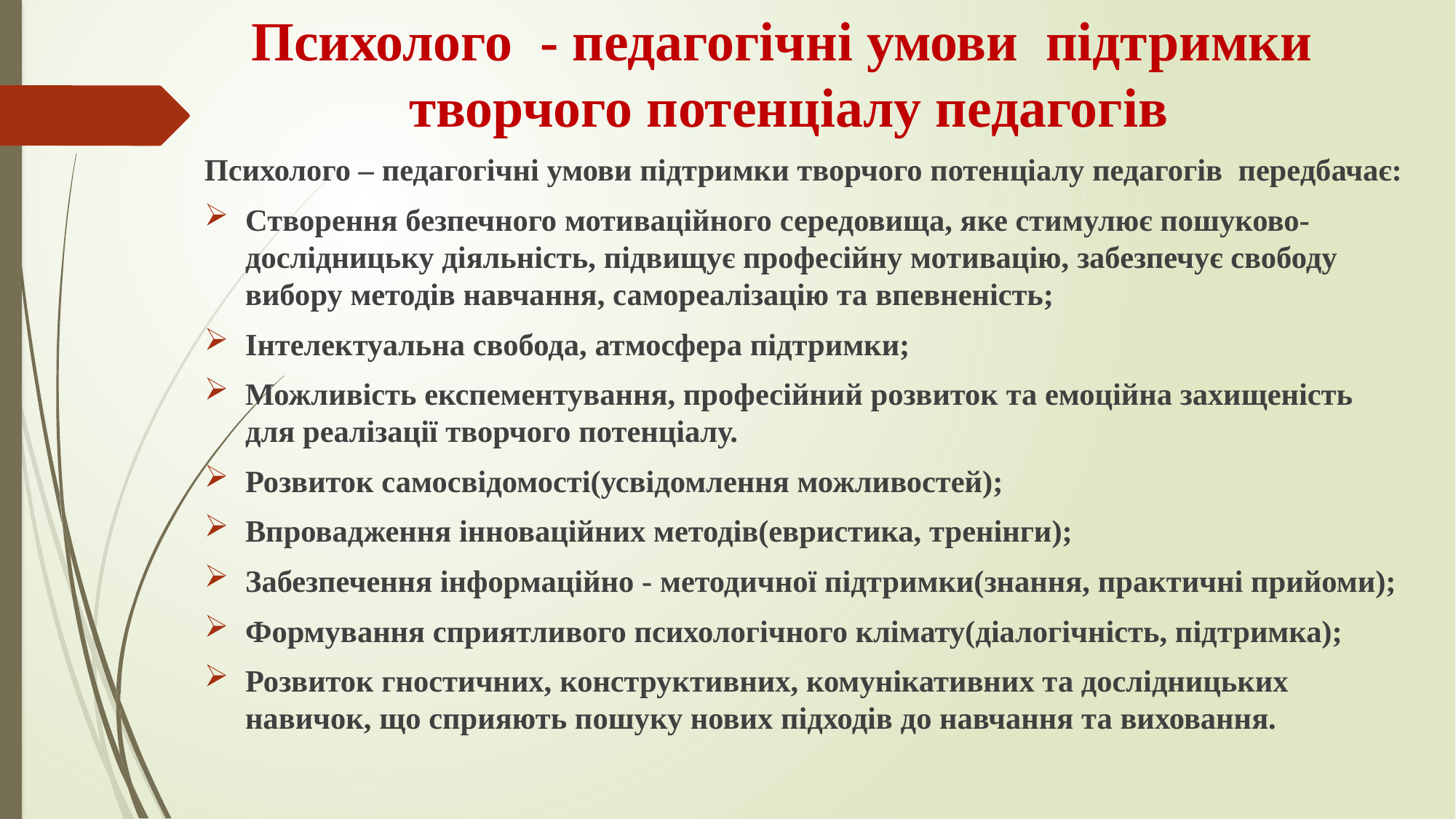

# Психолого  - педагогічні умови  підтримки  творчого потенціалу педагогів
Психолого – педагогічні умови підтримки творчого потенціалу педагогів  передбачає:
Створення безпечного мотиваційного середовища, яке стимулює пошуково-дослідницьку діяльність, підвищує професійну мотивацію, забезпечує свободу вибору методів навчання, самореалізацію та впевненість;
Інтелектуальна свобода, атмосфера підтримки;
Можливість експементування, професійний розвиток та емоційна захищеність для реалізації творчого потенціалу.
Розвиток самосвідомості(усвідомлення можливостей);
Впровадження інноваційних методів(евристика, тренінги);
Забезпечення інформаційно - методичної підтримки(знання, практичні прийоми);
Формування сприятливого психологічного клімату(діалогічність, підтримка);
Розвиток гностичних, конструктивних, комунікативних та дослідницьких навичок, що сприяють пошуку нових підходів до навчання та виховання.